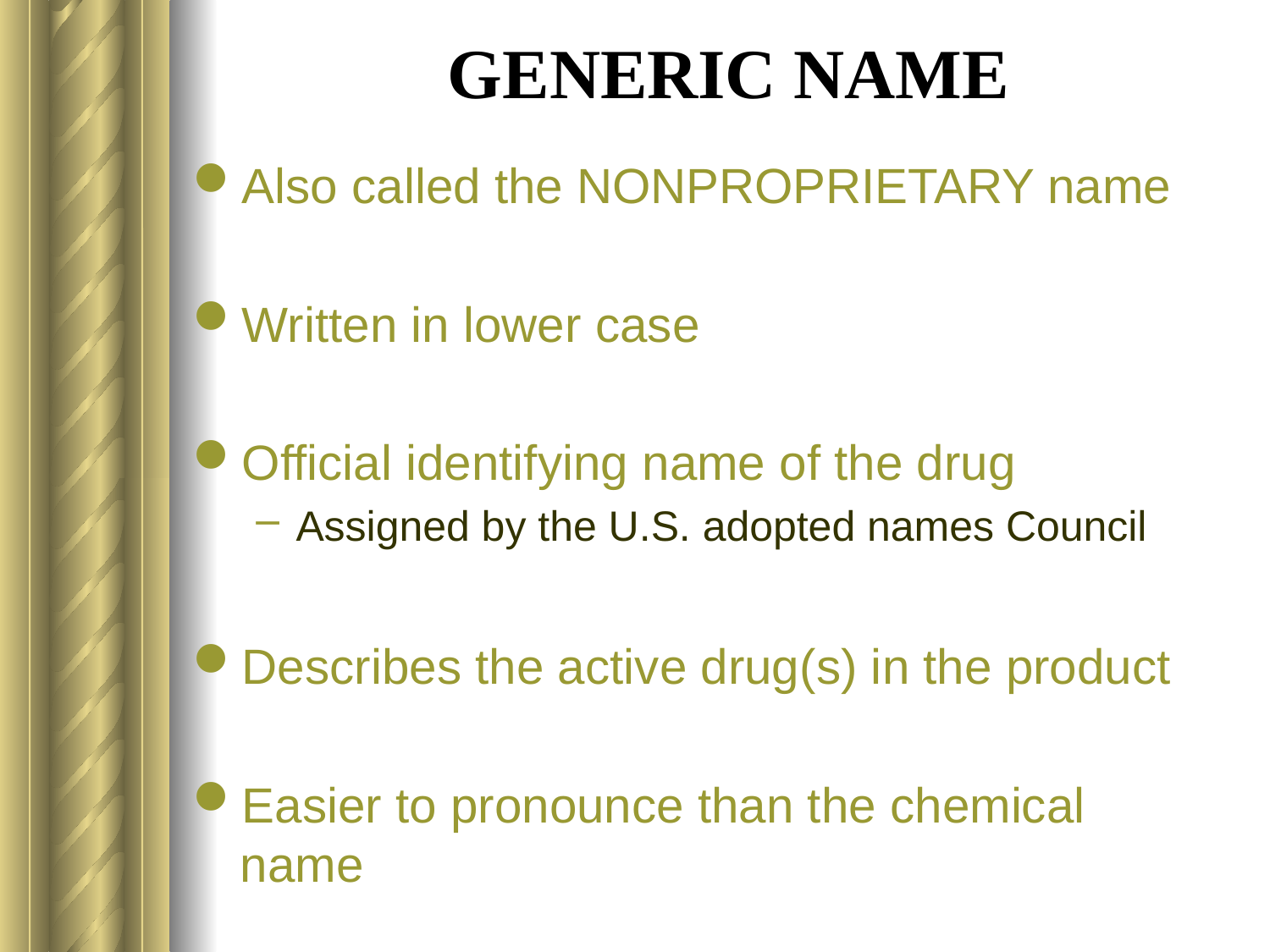

# GENERIC NAME
Also called the NONPROPRIETARY name

Written in lower case

Official identifying name of the drug
Assigned by the U.S. adopted names Council

Describes the active drug(s) in the product

Easier to pronounce than the chemical name